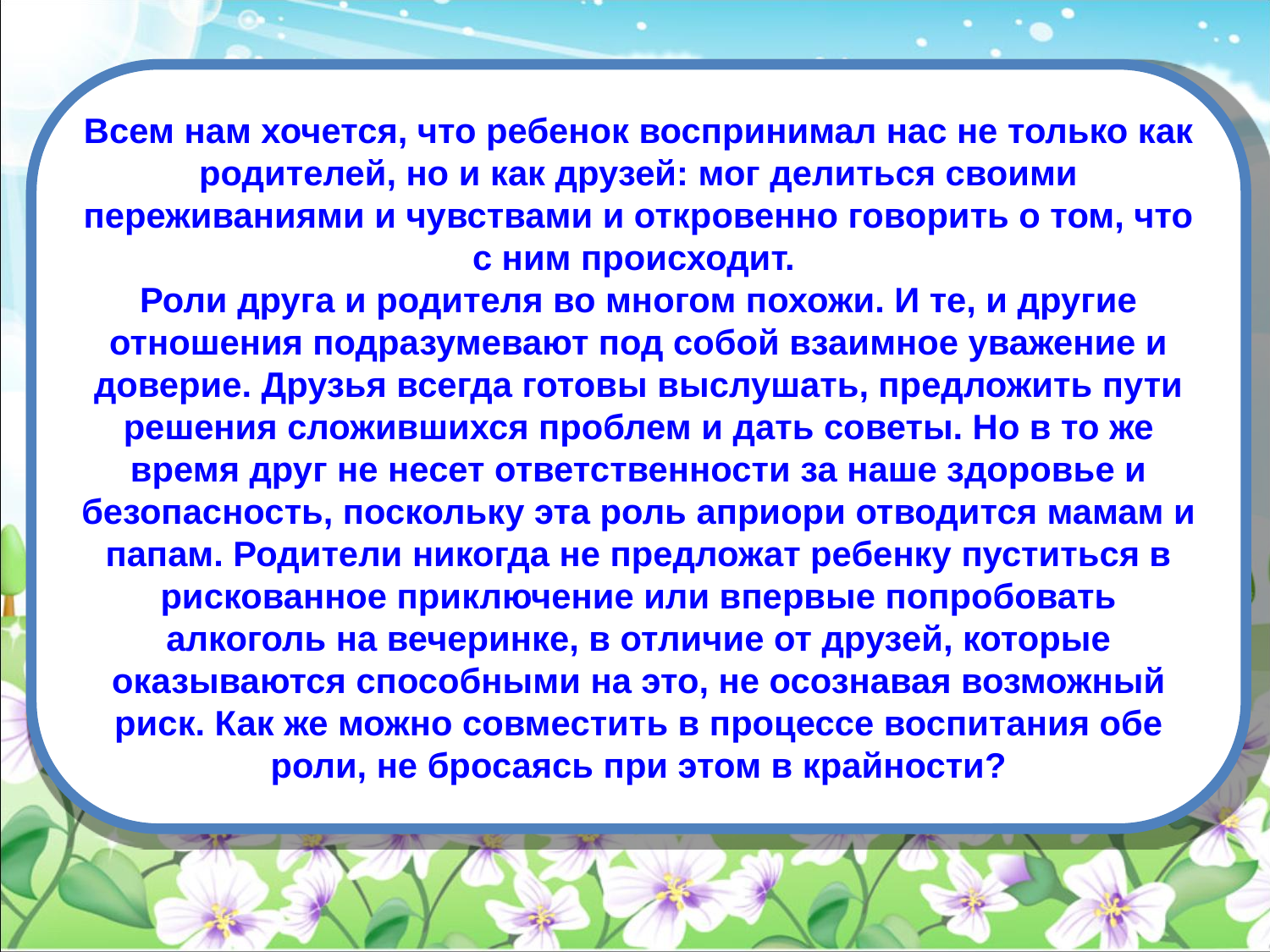

Всем нам хочется, что ребенок воспринимал нас не только как родителей, но и как друзей: мог делиться своими переживаниями и чувствами и откровенно говорить о том, что с ним происходит.
Роли друга и родителя во многом похожи. И те, и другие отношения подразумевают под собой взаимное уважение и доверие. Друзья всегда готовы выслушать, предложить пути решения сложившихся проблем и дать советы. Но в то же время друг не несет ответственности за наше здоровье и безопасность, поскольку эта роль априори отводится мамам и папам. Родители никогда не предложат ребенку пуститься в рискованное приключение или впервые попробовать алкоголь на вечеринке, в отличие от друзей, которые оказываются способными на это, не осознавая возможный риск. Как же можно совместить в процессе воспитания обе роли, не бросаясь при этом в крайности?